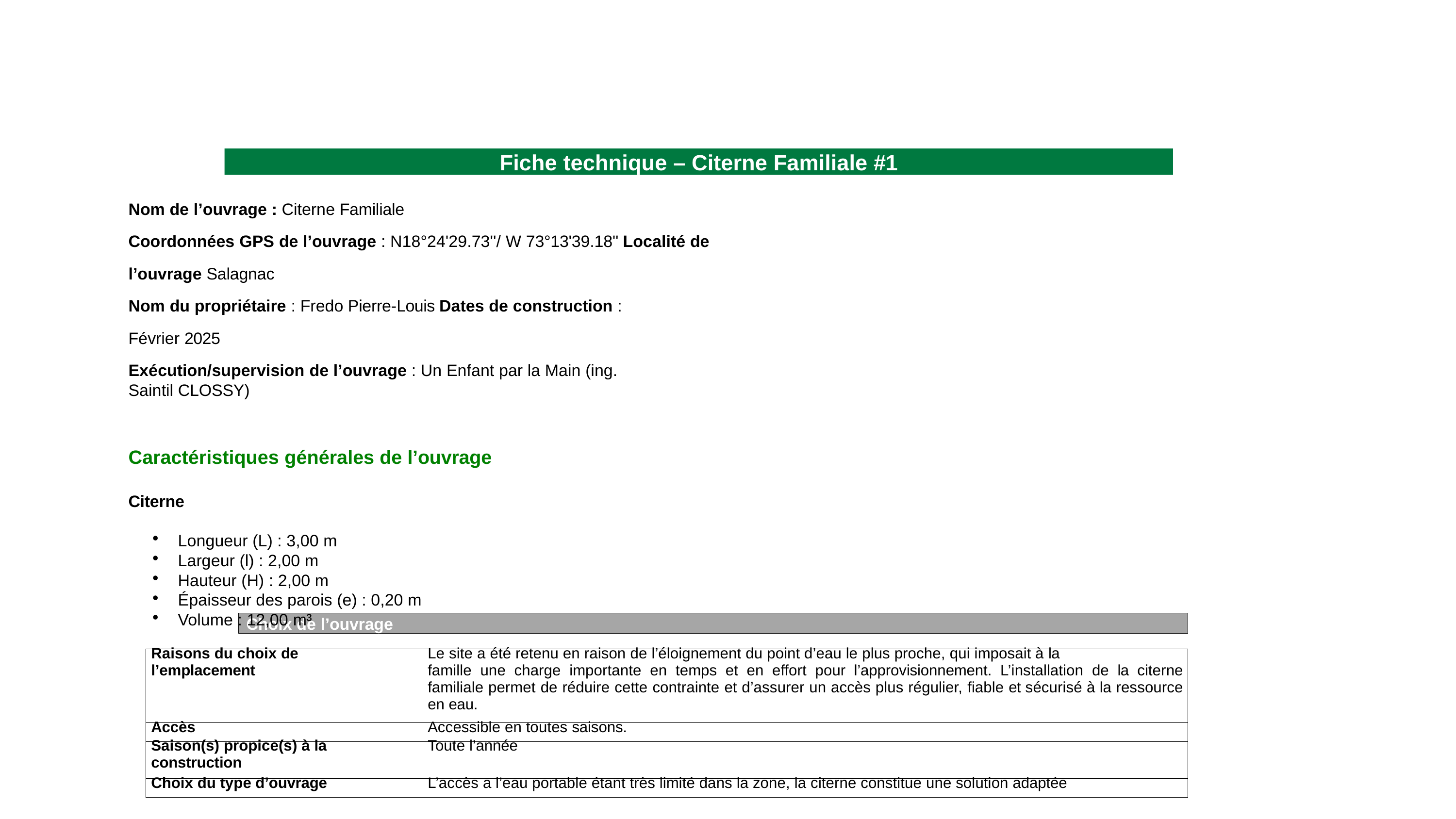

Fiche technique – Citerne Familiale #1
Nom de l’ouvrage : Citerne Familiale
Coordonnées GPS de l’ouvrage : N18°24'29.73''/ W 73°13'39.18'' Localité de l’ouvrage Salagnac
Nom du propriétaire : Fredo Pierre-Louis Dates de construction : Février 2025
Exécution/supervision de l’ouvrage : Un Enfant par la Main (ing. Saintil CLOSSY)

Caractéristiques générales de l’ouvrage

Citerne
Longueur (L) : 3,00 m
Largeur (l) : 2,00 m
Hauteur (H) : 2,00 m
Épaisseur des parois (e) : 0,20 m
Volume : 12,00 m³
Choix de l’ouvrage
| Raisons du choix de l’emplacement | Le site a été retenu en raison de l’éloignement du point d’eau le plus proche, qui imposait à la famille une charge importante en temps et en effort pour l’approvisionnement. L’installation de la citerne familiale permet de réduire cette contrainte et d’assurer un accès plus régulier, fiable et sécurisé à la ressource en eau. |
| --- | --- |
| Accès | Accessible en toutes saisons. |
| Saison(s) propice(s) à la construction | Toute l’année |
| Choix du type d’ouvrage | L’accès a l’eau portable étant très limité dans la zone, la citerne constitue une solution adaptée |